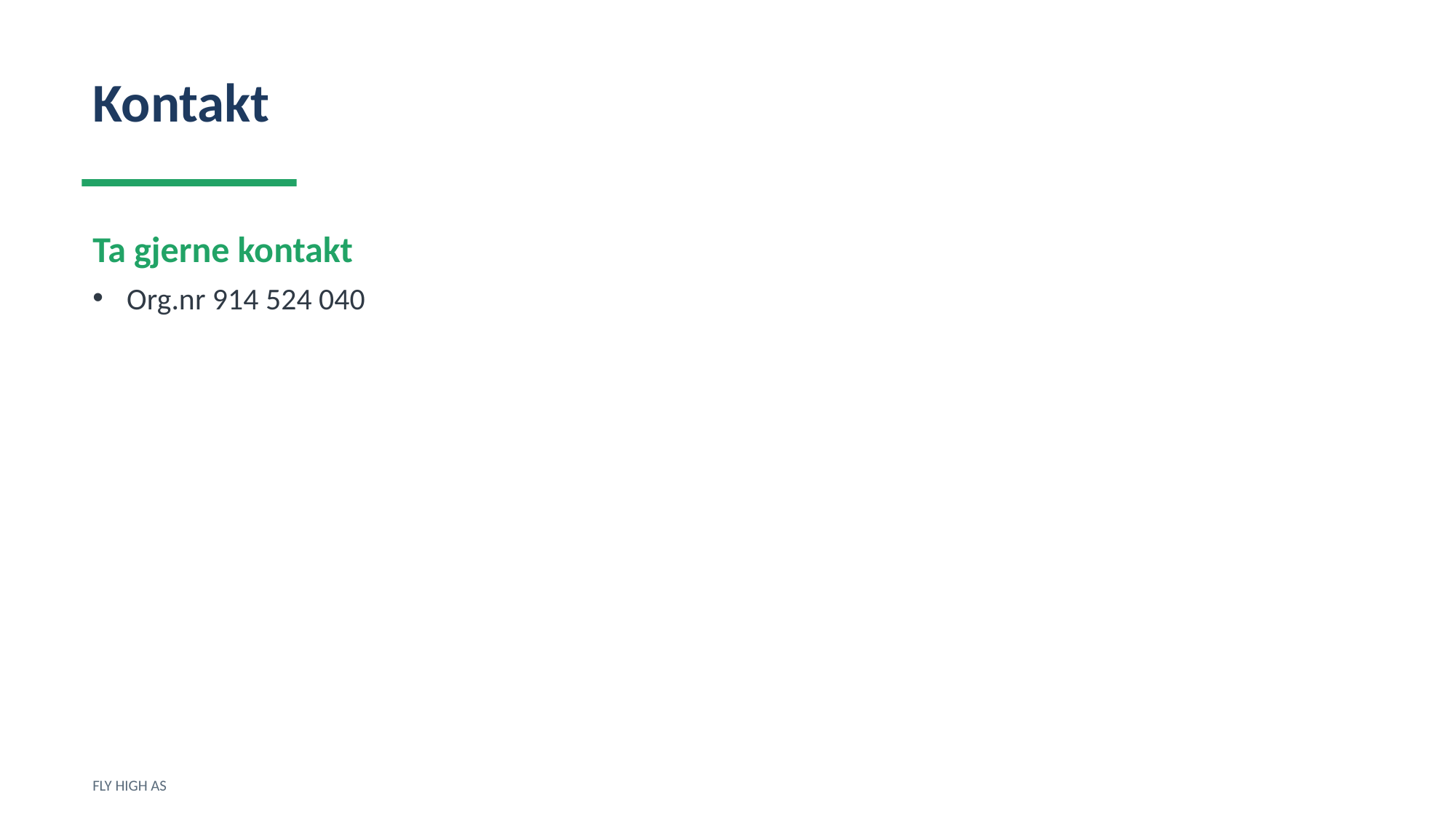

Kontakt

Ta gjerne kontakt
Org.nr 914 524 040
FLY HIGH AS